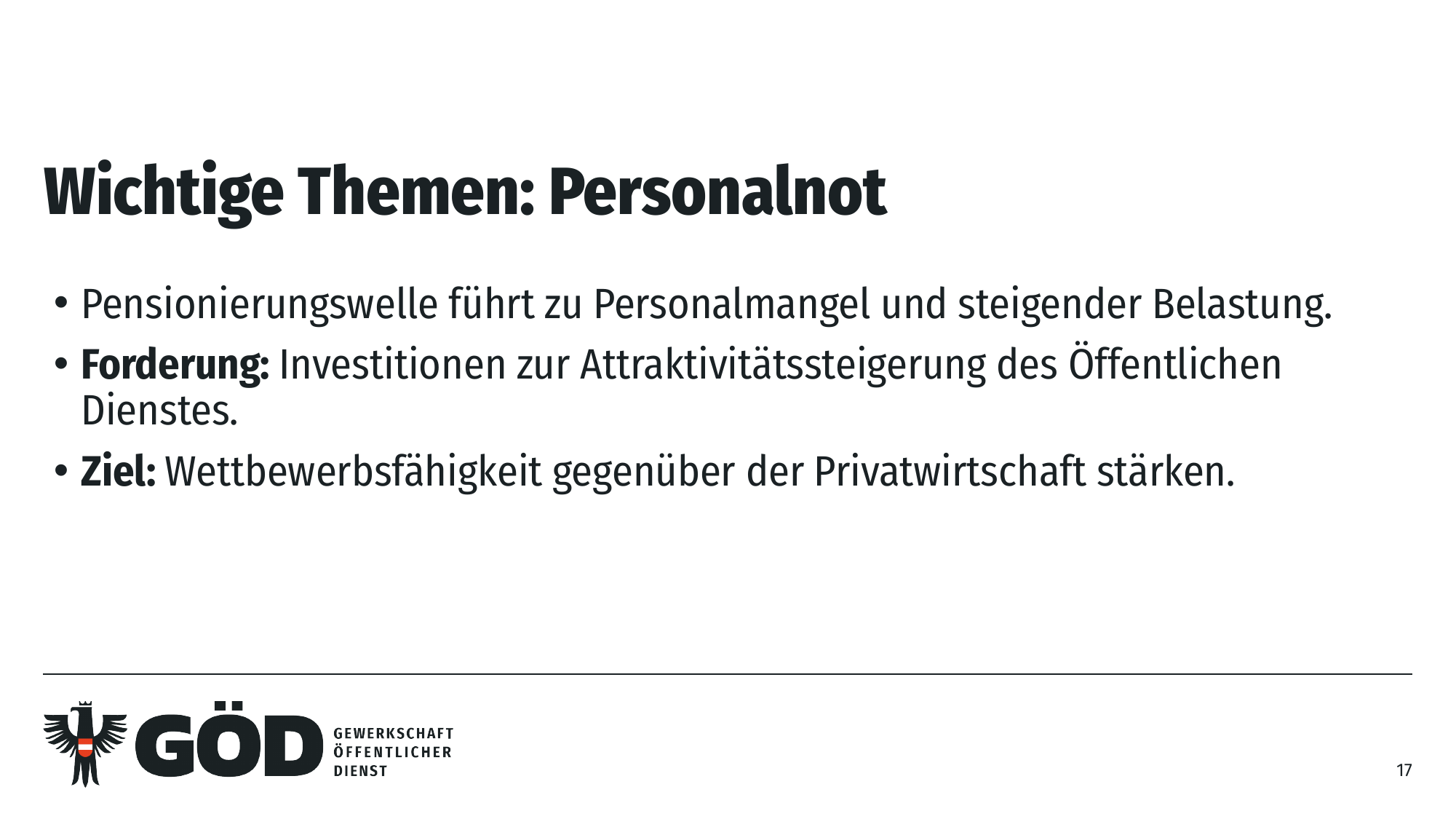

# Wichtige Themen: Personalnot
Pensionierungswelle führt zu Personalmangel und steigender Belastung.
Forderung: Investitionen zur Attraktivitätssteigerung des Öffentlichen Dienstes.
Ziel: Wettbewerbsfähigkeit gegenüber der Privatwirtschaft stärken.
17